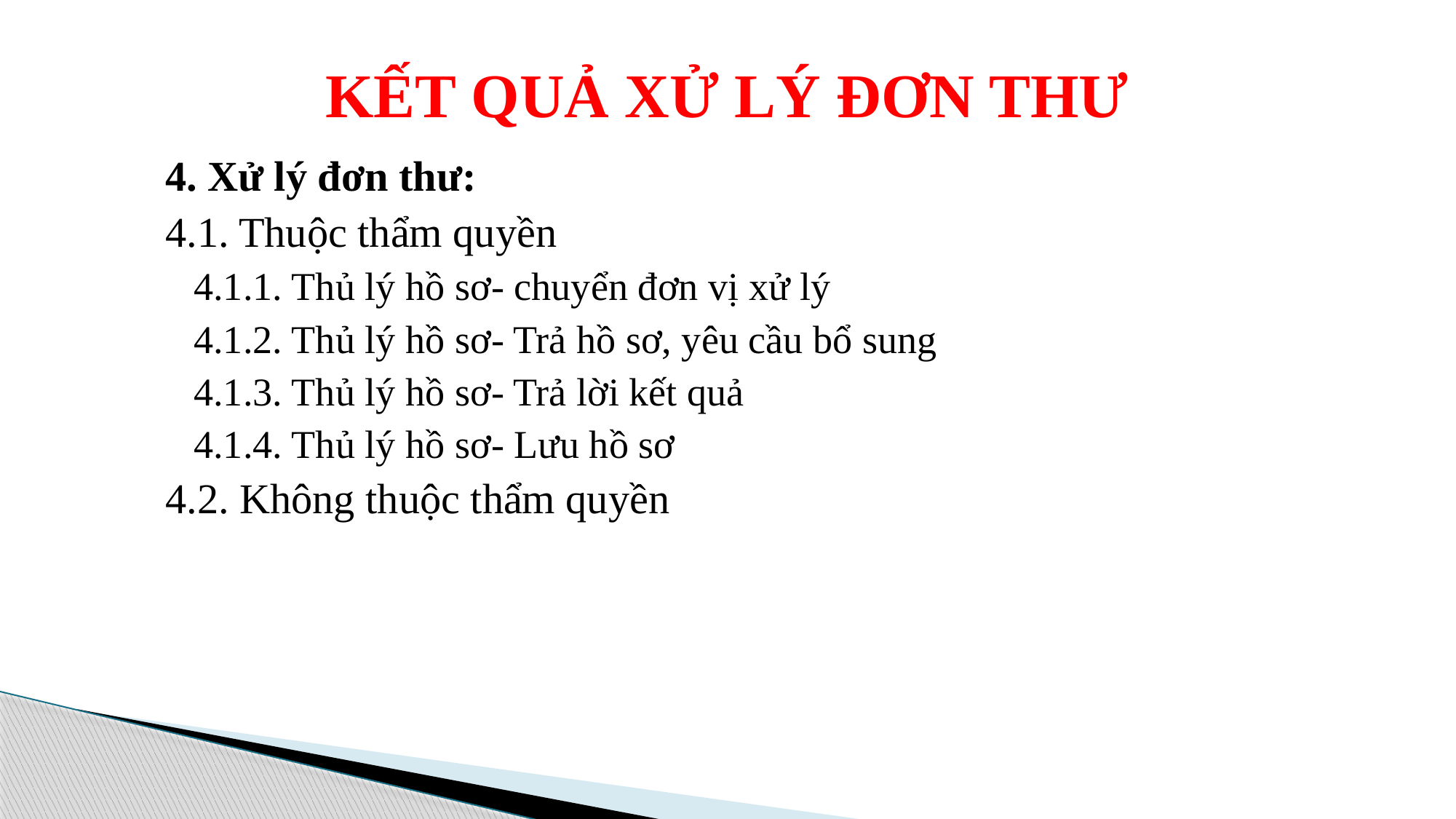

# KẾT QUẢ XỬ LÝ ĐƠN THƯ
4. Xử lý đơn thư:
4.1. Thuộc thẩm quyền
4.1.1. Thủ lý hồ sơ- chuyển đơn vị xử lý
4.1.2. Thủ lý hồ sơ- Trả hồ sơ, yêu cầu bổ sung
4.1.3. Thủ lý hồ sơ- Trả lời kết quả
4.1.4. Thủ lý hồ sơ- Lưu hồ sơ
4.2. Không thuộc thẩm quyền